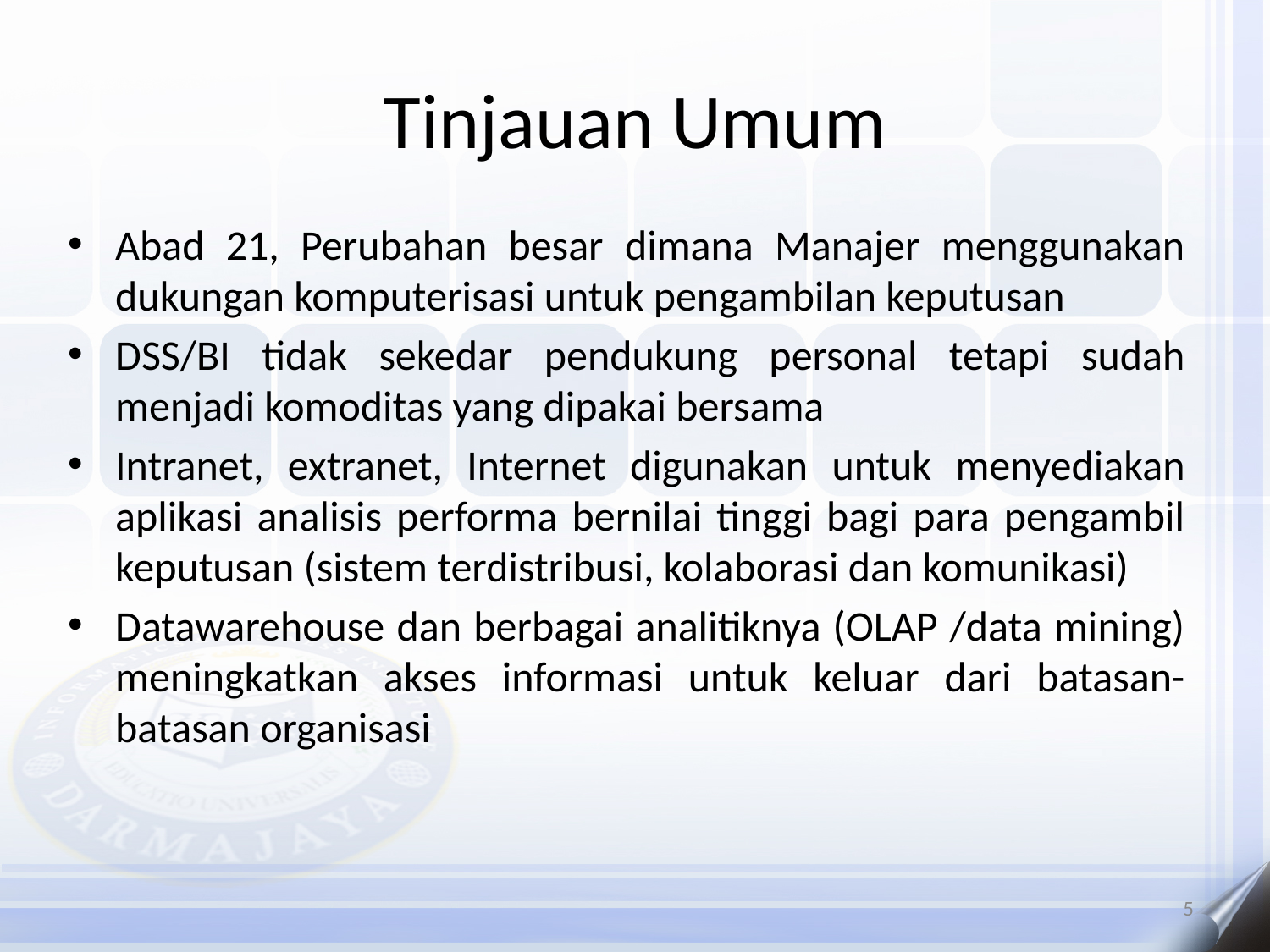

# Tinjauan Umum
Abad 21, Perubahan besar dimana Manajer menggunakan dukungan komputerisasi untuk pengambilan keputusan
DSS/BI tidak sekedar pendukung personal tetapi sudah menjadi komoditas yang dipakai bersama
Intranet, extranet, Internet digunakan untuk menyediakan aplikasi analisis performa bernilai tinggi bagi para pengambil keputusan (sistem terdistribusi, kolaborasi dan komunikasi)
Datawarehouse dan berbagai analitiknya (OLAP /data mining) meningkatkan akses informasi untuk keluar dari batasan-batasan organisasi
5